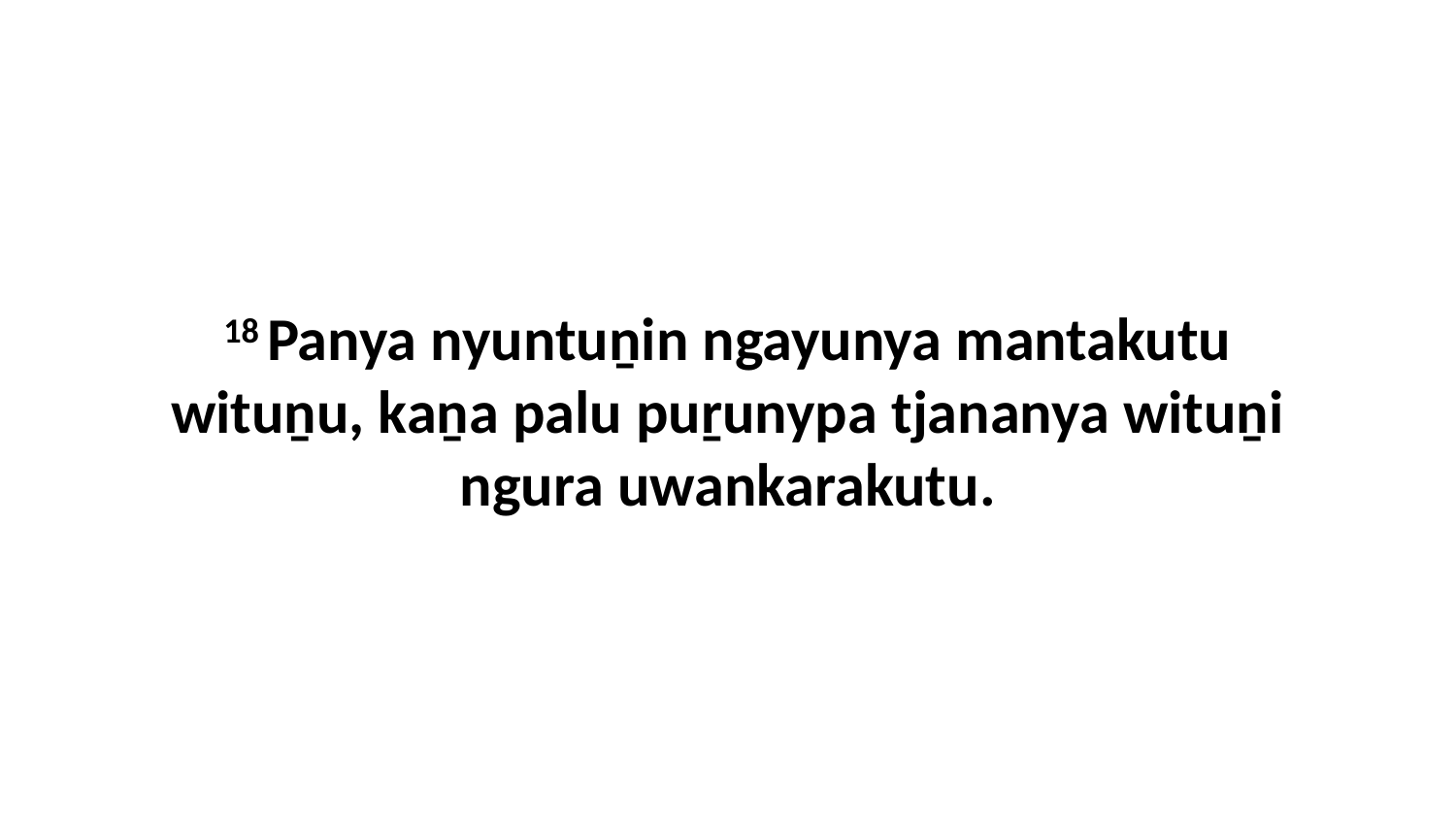

18 Panya nyuntuṉin ngayunya mantakutu wituṉu, kaṉa palu puṟunypa tjananya wituṉi ngura uwankarakutu.